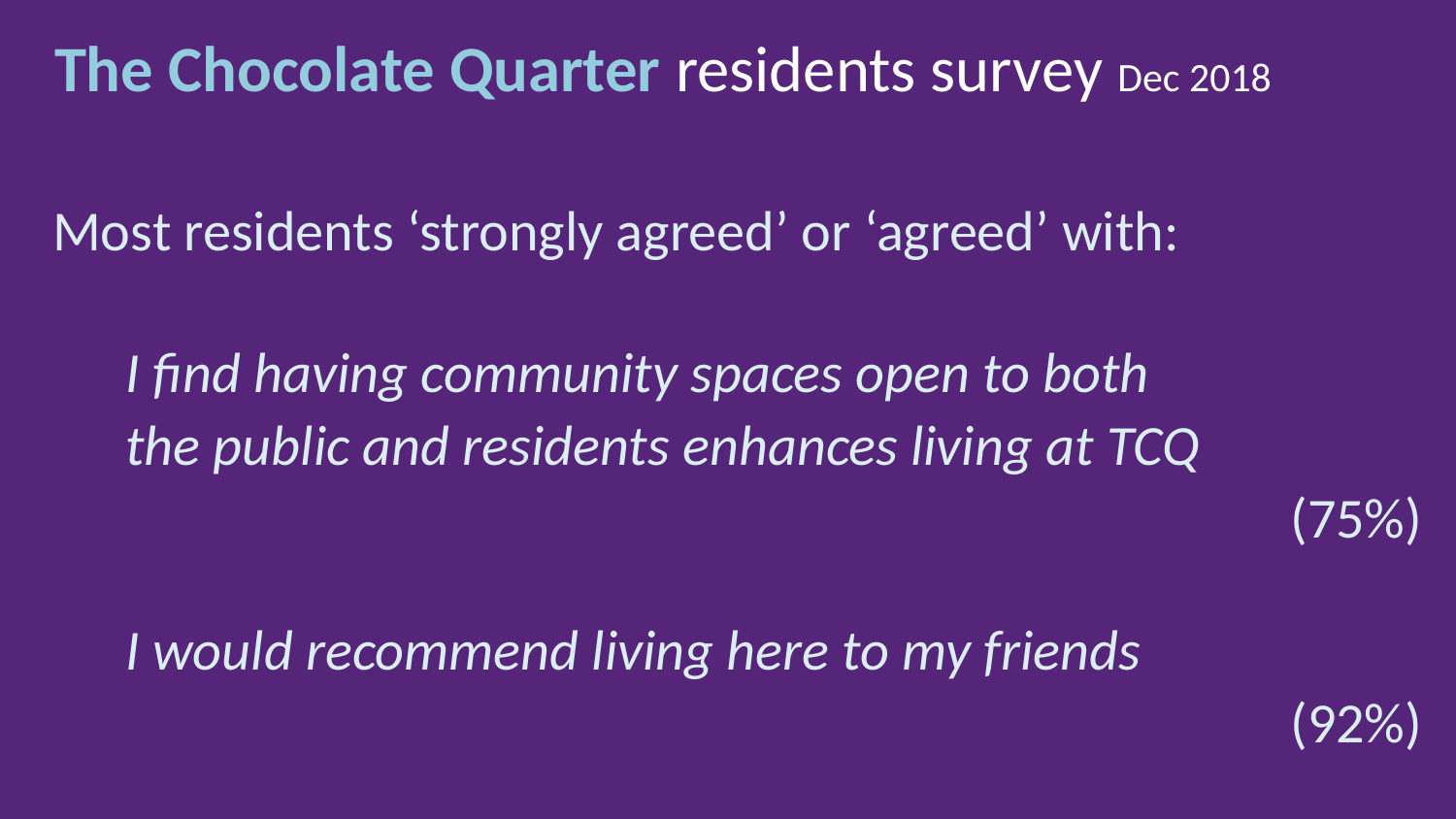

The Chocolate Quarter residents survey Dec 2018
Most residents ‘strongly agreed’ or ‘agreed’ with:

I find having community spaces open to both
the public and residents enhances living at TCQ
								(75%)

I would recommend living here to my friends
								(92%)